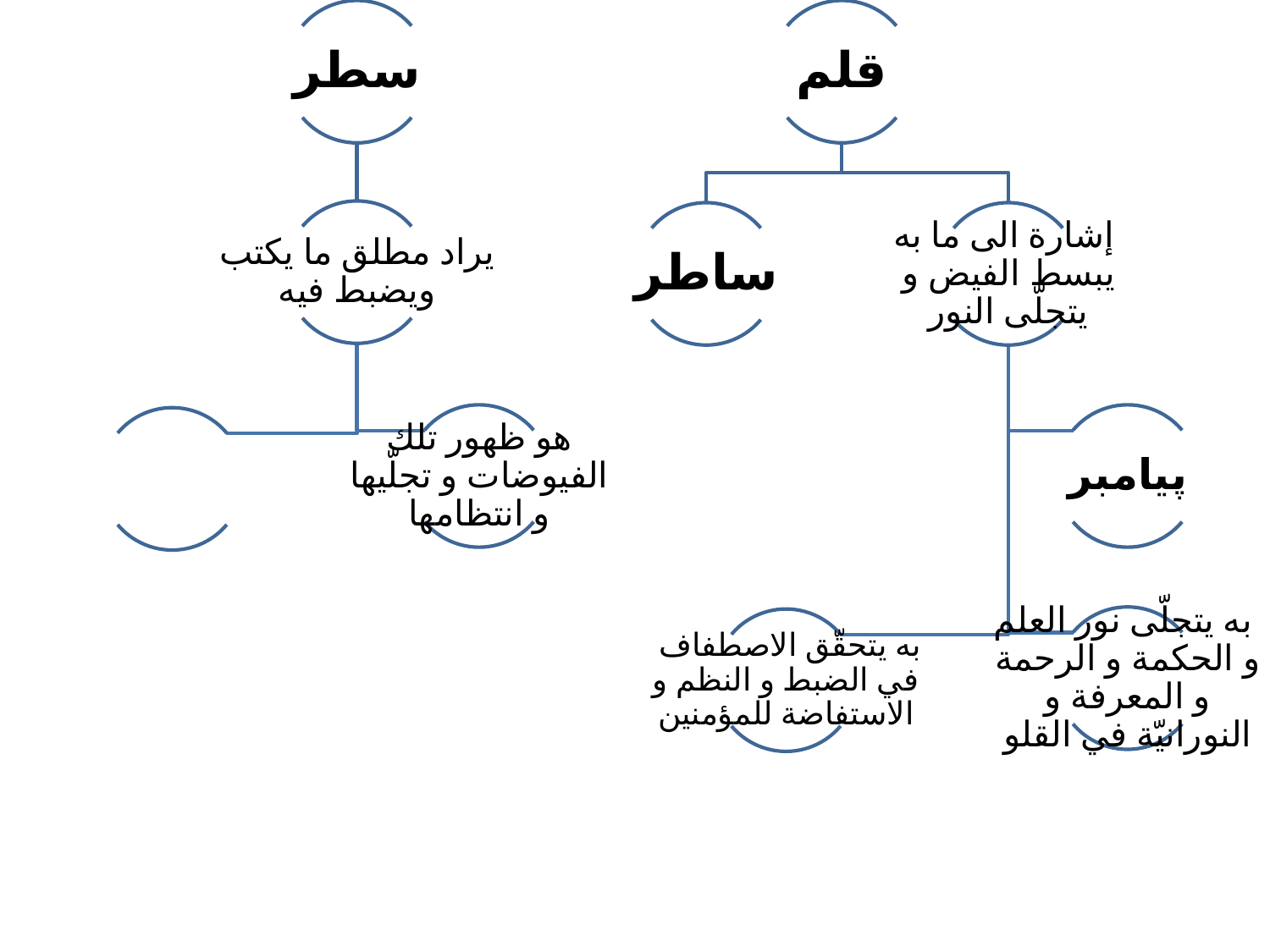

سطر
يراد مطلق ما يكتب ويضبط فيه
هو ظهور تلك الفيوضات و تجلّيها و انتظامها

قلم
ساطر
 إشارة الى ما به يبسط الفيض و يتجلّى النور
پیامبر
 به يتجلّى نور العلم و الحكمة و الرحمة و المعرفة و النورانيّة في القلو
 به يتحقّق الاصطفاف في الضبط و النظم و الاستفاضة للمؤمنين